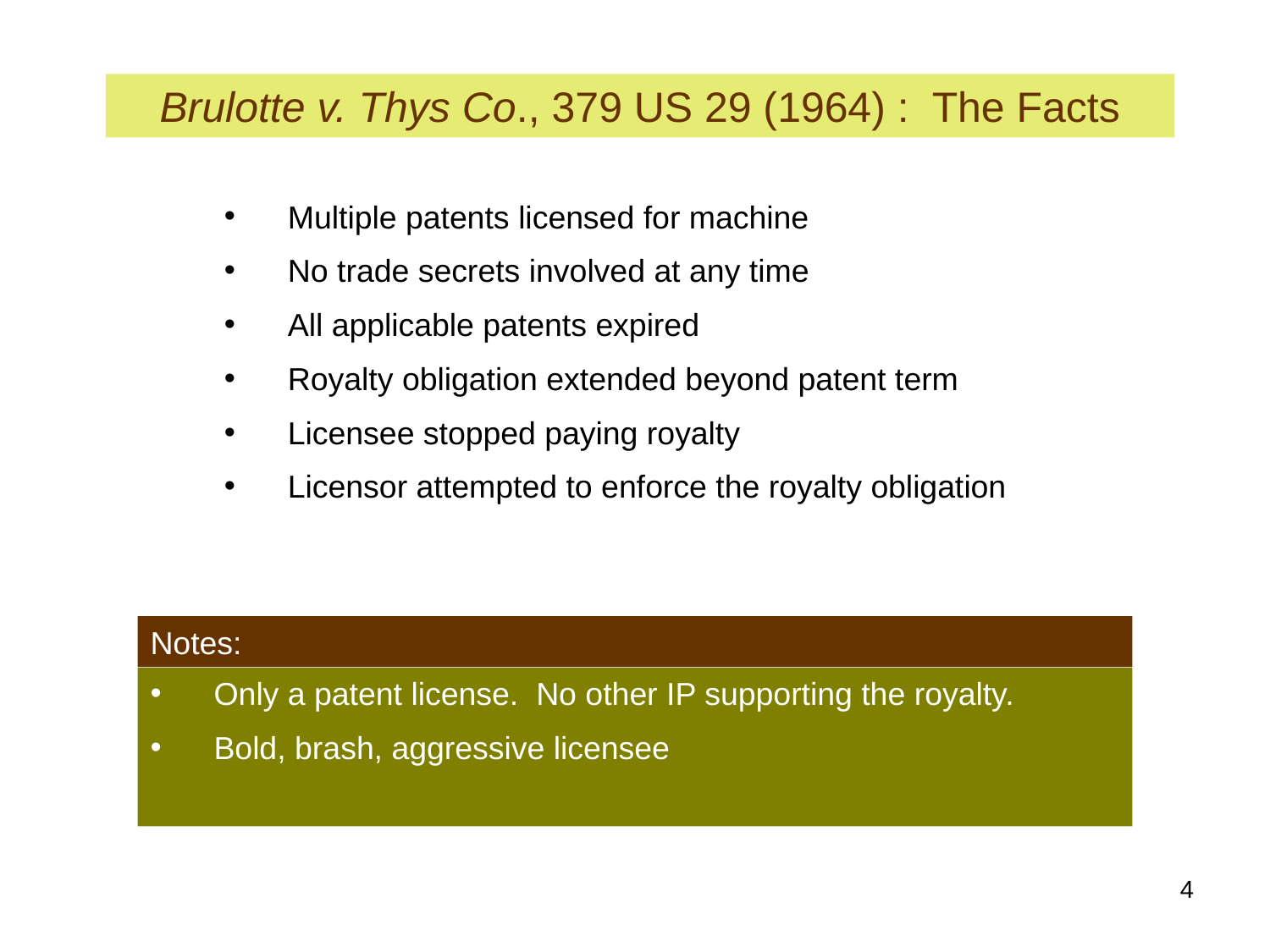

Brulotte v. Thys Co., 379 US 29 (1964) :  The Facts
Multiple patents licensed for machine
No trade secrets involved at any time
All applicable patents expired
Royalty obligation extended beyond patent term
Licensee stopped paying royalty
Licensor attempted to enforce the royalty obligation
Notes:
Only a patent license.  No other IP supporting the royalty.
Bold, brash, aggressive licensee

4